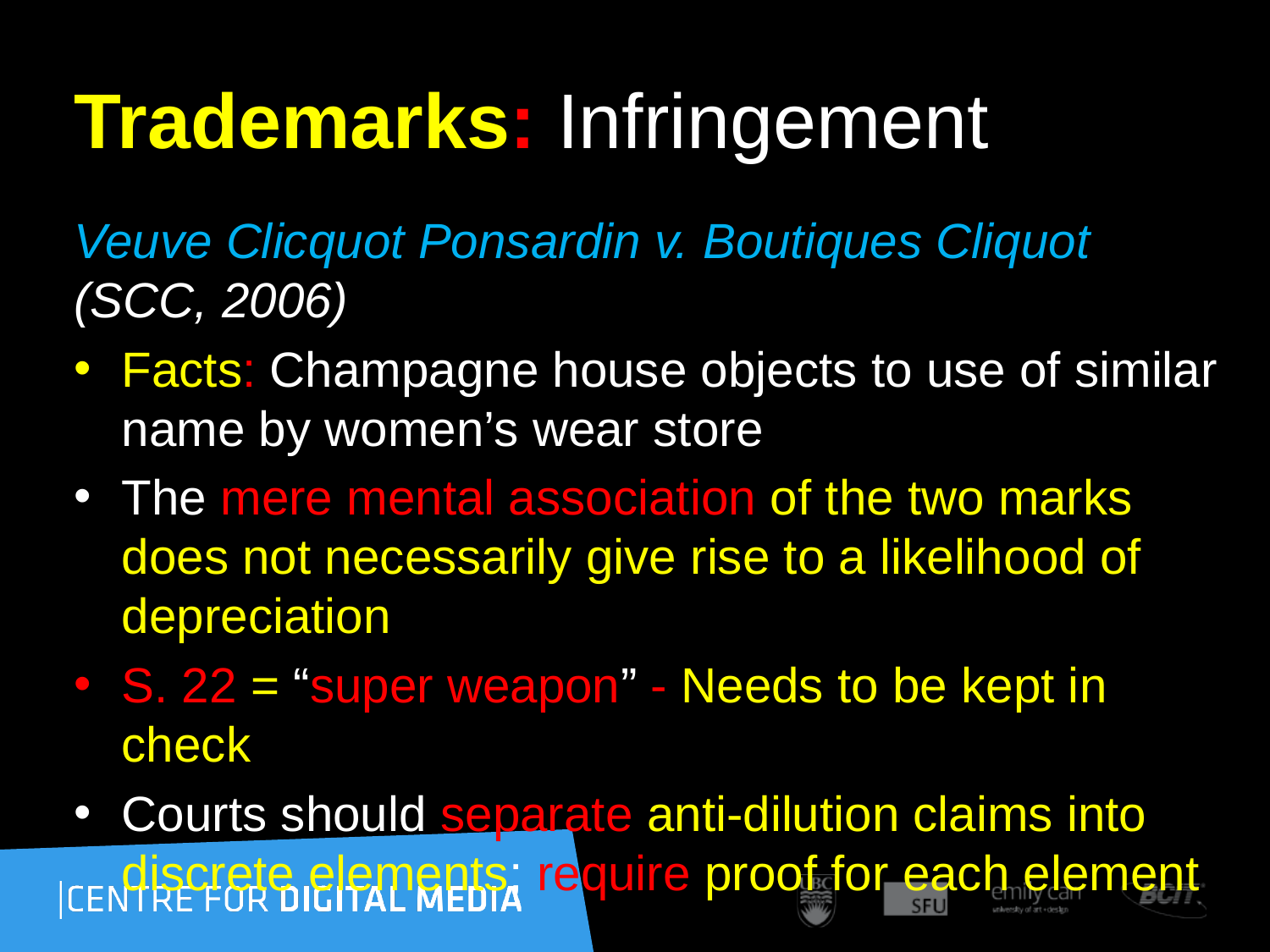

89
# Trademarks: Infringement
Veuve Clicquot Ponsardin v. Boutiques Cliquot (SCC, 2006)
Facts: Champagne house objects to use of similar name by women’s wear store
The mere mental association of the two marks does not necessarily give rise to a likelihood of depreciation
S. 22 = “super weapon” - Needs to be kept in check
Courts should separate anti-dilution claims into discrete elements; require proof for each element